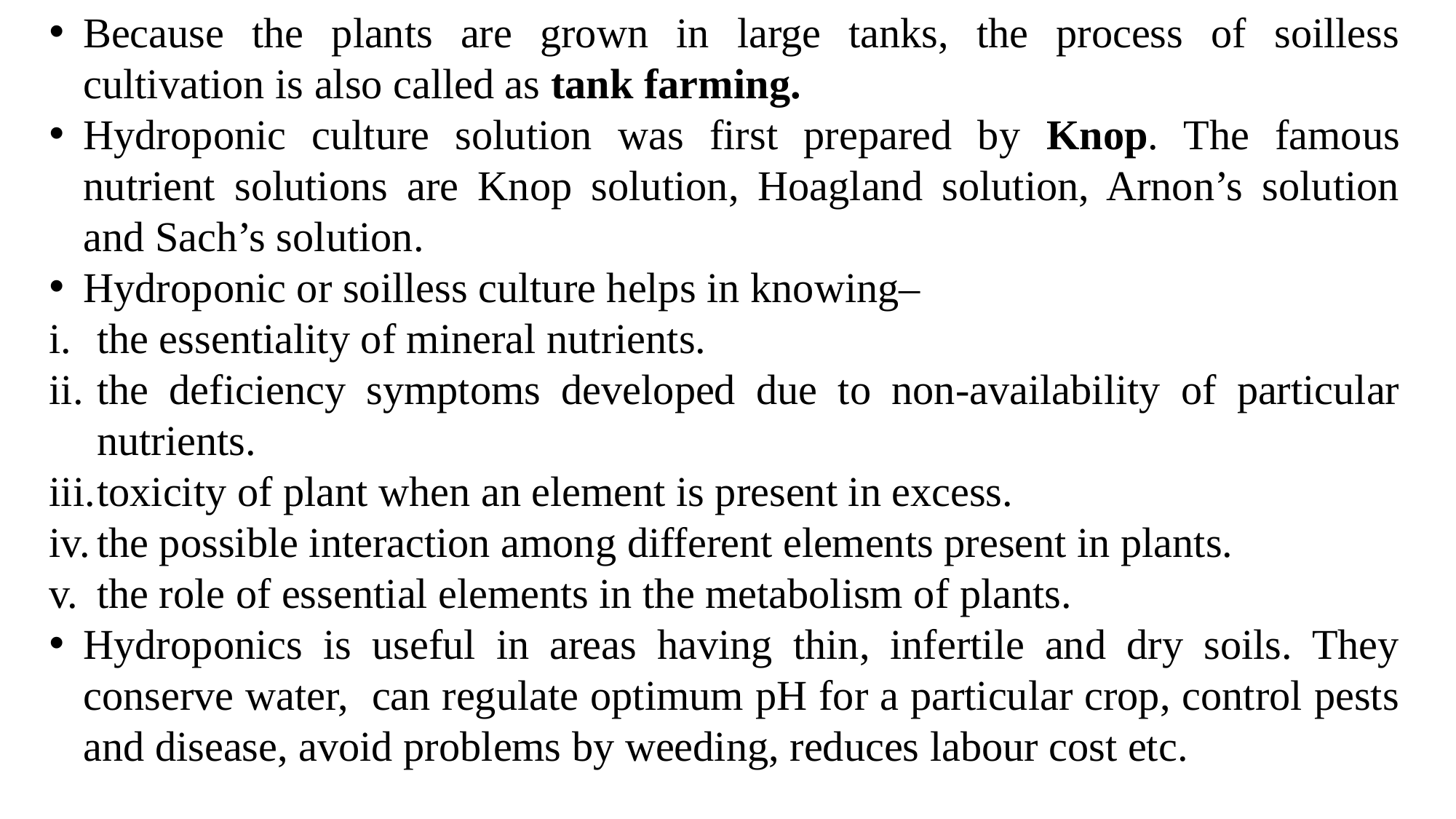

Because the plants are grown in large tanks, the process of soilless cultivation is also called as tank farming.
Hydroponic culture solution was first prepared by Knop. The famous nutrient solutions are Knop solution, Hoagland solution, Arnon’s solution and Sach’s solution.
Hydroponic or soilless culture helps in knowing–
the essentiality of mineral nutrients.
the deficiency symptoms developed due to non-availability of particular nutrients.
toxicity of plant when an element is present in excess.
the possible interaction among different elements present in plants.
the role of essential elements in the metabolism of plants.
Hydroponics is useful in areas having thin, infertile and dry soils. They conserve water,  can regulate optimum pH for a particular crop, control pests and disease, avoid problems by weeding, reduces labour cost etc.